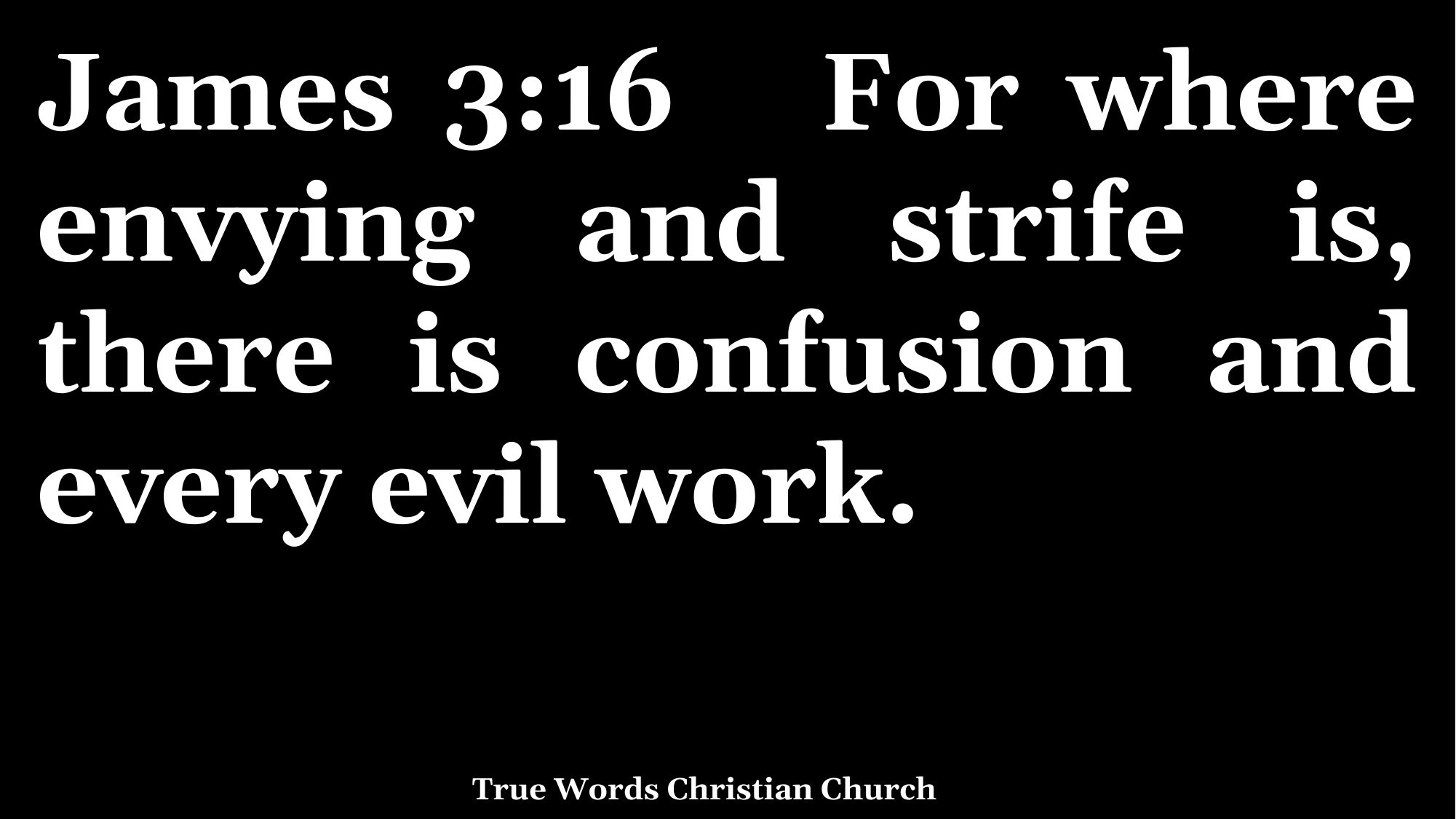

James 3:16   For where envying and strife is, there is confusion and every evil work.
True Words Christian Church